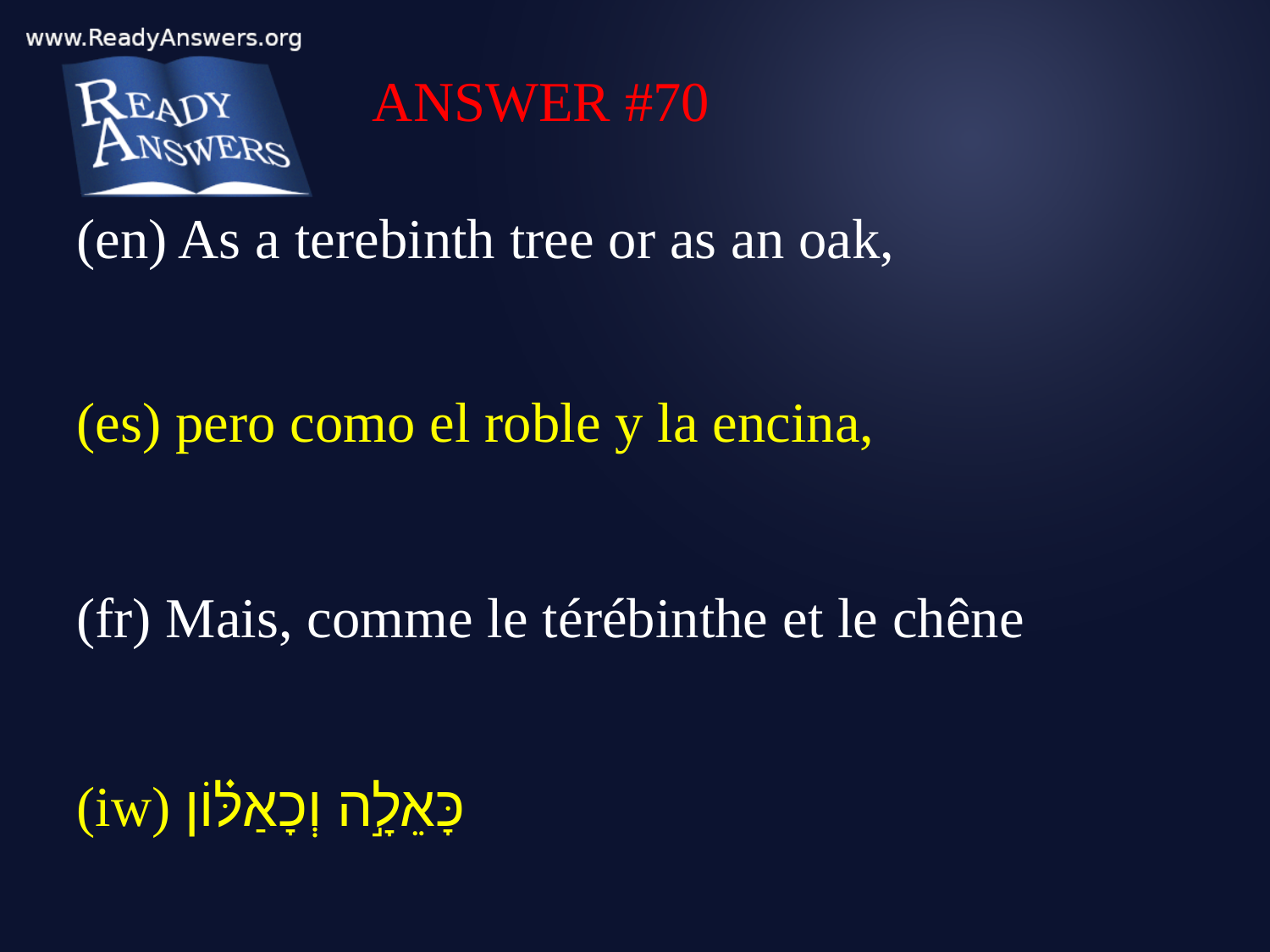

ANSWER #70
(en) As a terebinth tree or as an oak,
(es) pero como el roble y la encina,
(fr) Mais, comme le térébinthe et le chêne
(iw) כָּאֵלָ֣ה וְכָאַלּ֗וֹן